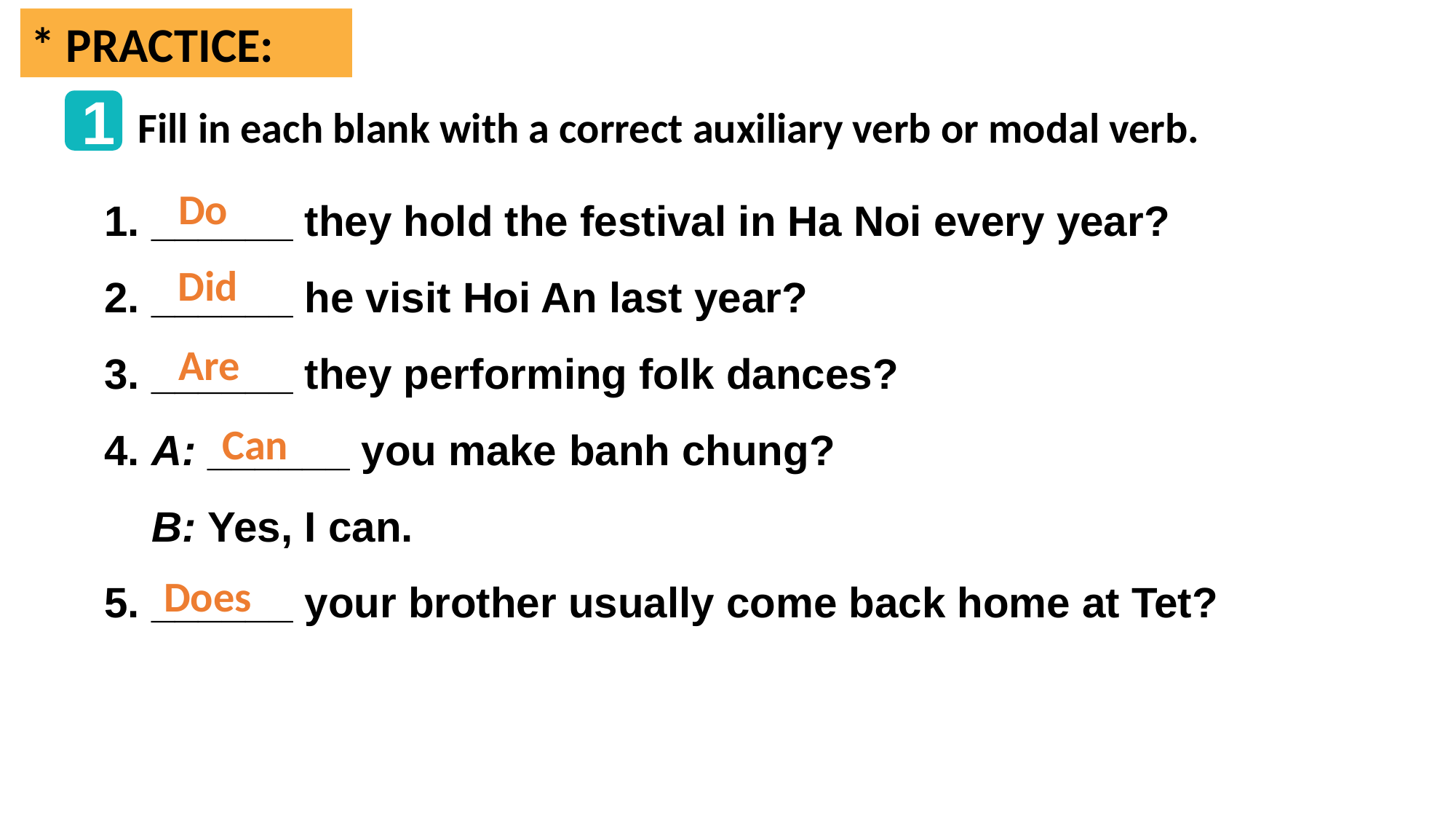

* PRACTICE:
1

Fill in each blank with a correct auxiliary verb or modal verb.
1. ______ they hold the festival in Ha Noi every year?
2. ______ he visit Hoi An last year?
3. ______ they performing folk dances?
4. A: ______ you make banh chung?
    B: Yes, I can.
5. ______ your brother usually come back home at Tet?
Do
Did
Are
Can
Does